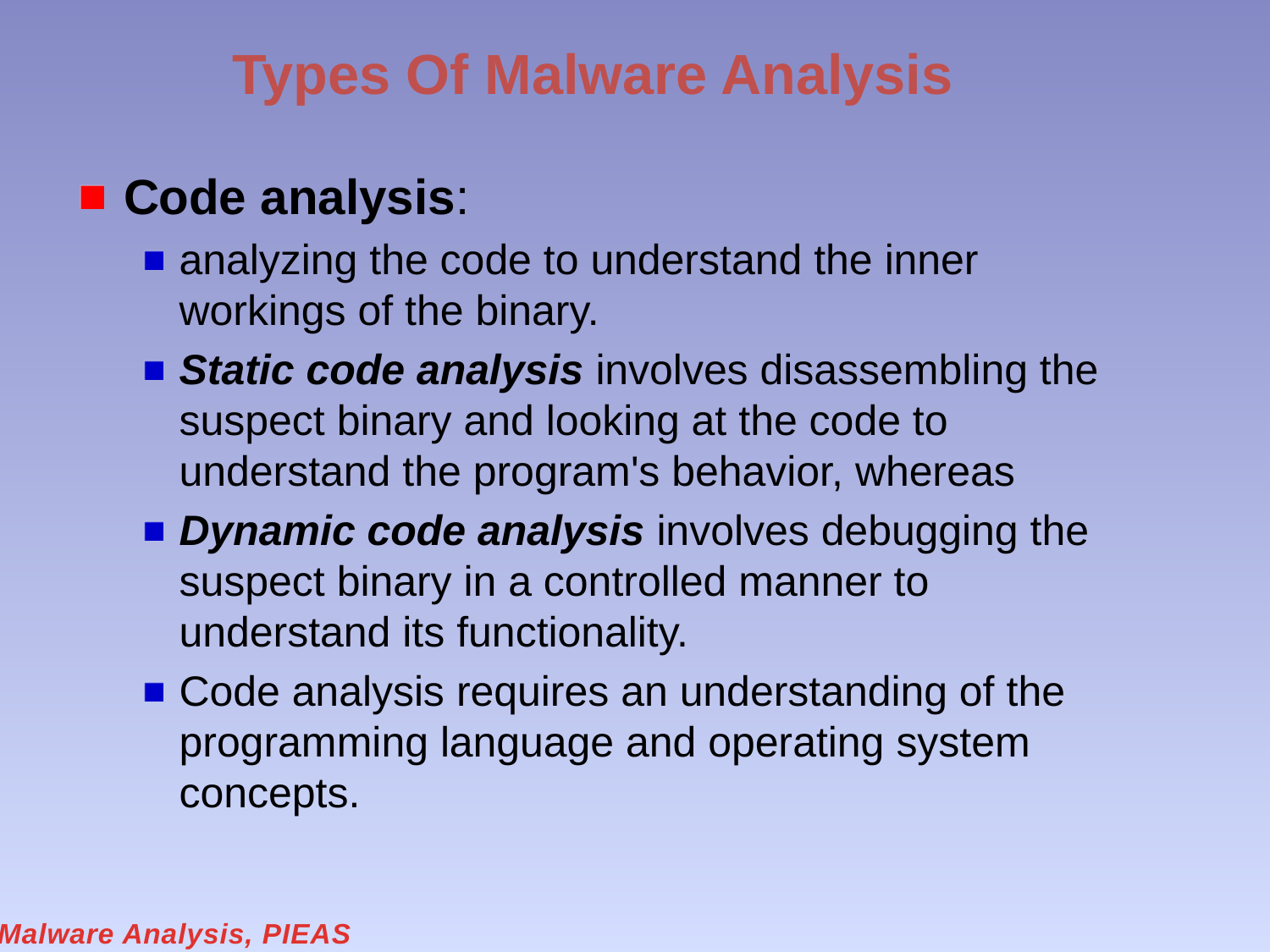

# Types Of Malware Analysis
Code analysis:
analyzing the code to understand the inner workings of the binary.
Static code analysis involves disassembling the suspect binary and looking at the code to understand the program's behavior, whereas
Dynamic code analysis involves debugging the suspect binary in a controlled manner to understand its functionality.
Code analysis requires an understanding of the programming language and operating system concepts.